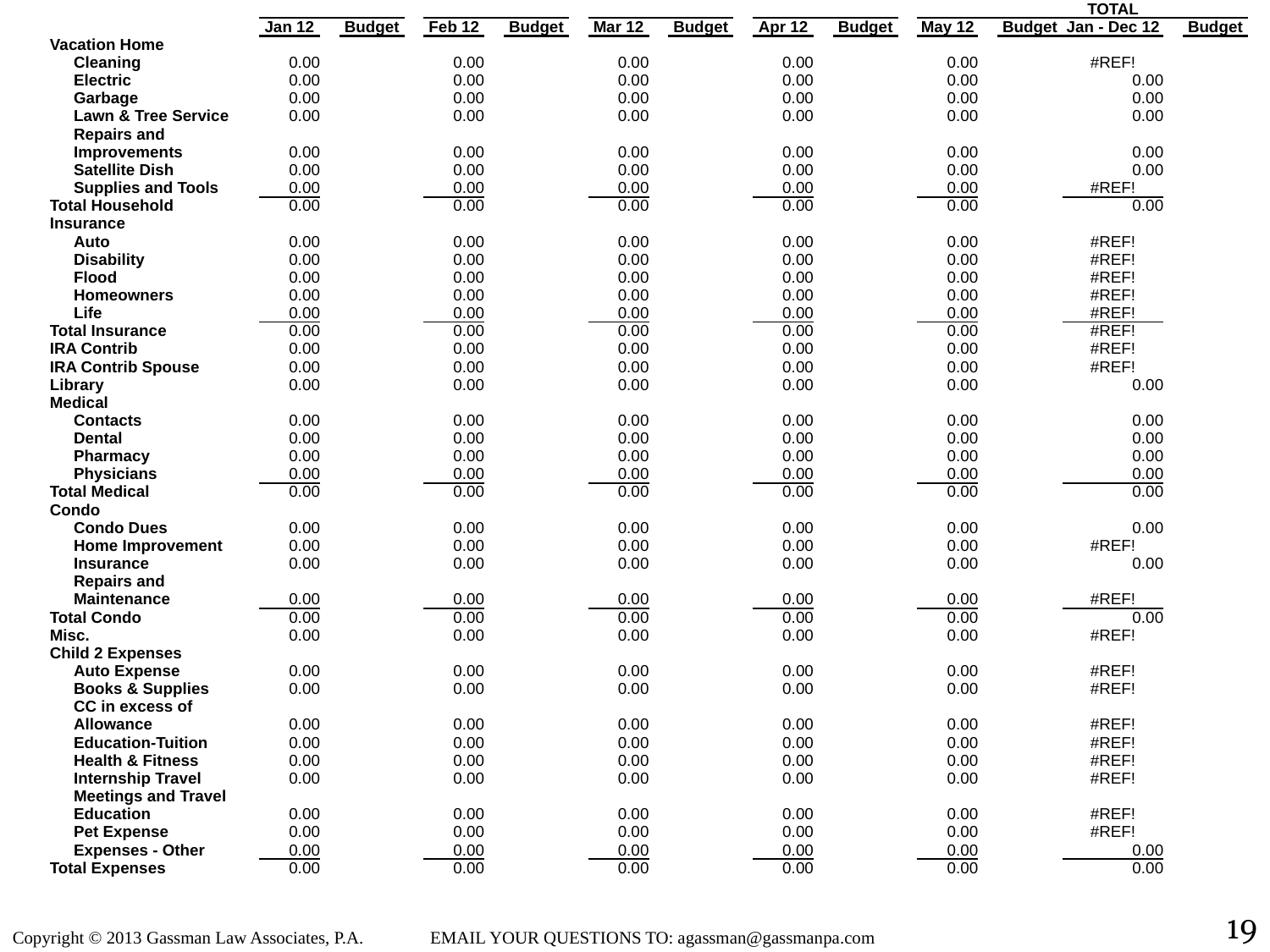

|  |  |  |  |  |  |  |  |  |  |  |  |  |  |  |  |  |  |  |  |  |  |  |  | TOTAL |  |  |
| --- | --- | --- | --- | --- | --- | --- | --- | --- | --- | --- | --- | --- | --- | --- | --- | --- | --- | --- | --- | --- | --- | --- | --- | --- | --- | --- |
|  |  |  |  |  | Jan 12 |  | Budget |  | Feb 12 |  | Budget |  | Mar 12 |  | Budget |  | Apr 12 |  | Budget |  | May 12 |  | Budget | Jan - Dec 12 |  | Budget |
|  |  |  | Vacation Home |  |  |  |  |  |  |  |  |  |  |  |  |  |  |  |  |  |  |  |  |  |  |  |
|  |  |  |  | Cleaning | 0.00 |  |  |  | 0.00 |  |  |  | 0.00 |  |  |  | 0.00 |  |  |  | 0.00 |  |  | #REF! |  |  |
|  |  |  |  | Electric | 0.00 |  |  |  | 0.00 |  |  |  | 0.00 |  |  |  | 0.00 |  |  |  | 0.00 |  |  | 0.00 |  |  |
|  |  |  |  | Garbage | 0.00 |  |  |  | 0.00 |  |  |  | 0.00 |  |  |  | 0.00 |  |  |  | 0.00 |  |  | 0.00 |  |  |
|  |  |  |  | Lawn & Tree Service | 0.00 |  |  |  | 0.00 |  |  |  | 0.00 |  |  |  | 0.00 |  |  |  | 0.00 |  |  | 0.00 |  |  |
|  |  |  |  | Repairs and Improvements | 0.00 |  |  |  | 0.00 |  |  |  | 0.00 |  |  |  | 0.00 |  |  |  | 0.00 |  |  | 0.00 |  |  |
|  |  |  |  | Satellite Dish | 0.00 |  |  |  | 0.00 |  |  |  | 0.00 |  |  |  | 0.00 |  |  |  | 0.00 |  |  | 0.00 |  |  |
|  |  |  |  | Supplies and Tools | 0.00 |  |  |  | 0.00 |  |  |  | 0.00 |  |  |  | 0.00 |  |  |  | 0.00 |  |  | #REF! |  |  |
|  |  |  | Total Household |  | 0.00 |  |  |  | 0.00 |  |  |  | 0.00 |  |  |  | 0.00 |  |  |  | 0.00 |  |  | 0.00 |  |  |
|  |  |  | Insurance |  |  |  |  |  |  |  |  |  |  |  |  |  |  |  |  |  |  |  |  |  |  |  |
|  |  |  |  | Auto | 0.00 |  |  |  | 0.00 |  |  |  | 0.00 |  |  |  | 0.00 |  |  |  | 0.00 |  |  | #REF! |  |  |
|  |  |  |  | Disability | 0.00 |  |  |  | 0.00 |  |  |  | 0.00 |  |  |  | 0.00 |  |  |  | 0.00 |  |  | #REF! |  |  |
|  |  |  |  | Flood | 0.00 |  |  |  | 0.00 |  |  |  | 0.00 |  |  |  | 0.00 |  |  |  | 0.00 |  |  | #REF! |  |  |
|  |  |  |  | Homeowners | 0.00 |  |  |  | 0.00 |  |  |  | 0.00 |  |  |  | 0.00 |  |  |  | 0.00 |  |  | #REF! |  |  |
|  |  |  |  | Life | 0.00 |  |  |  | 0.00 |  |  |  | 0.00 |  |  |  | 0.00 |  |  |  | 0.00 |  |  | #REF! |  |  |
|  |  |  | Total Insurance |  | 0.00 |  |  |  | 0.00 |  |  |  | 0.00 |  |  |  | 0.00 |  |  |  | 0.00 |  |  | #REF! |  |  |
|  |  |  | IRA Contrib |  | 0.00 |  |  |  | 0.00 |  |  |  | 0.00 |  |  |  | 0.00 |  |  |  | 0.00 |  |  | #REF! |  |  |
|  |  |  | IRA Contrib Spouse |  | 0.00 |  |  |  | 0.00 |  |  |  | 0.00 |  |  |  | 0.00 |  |  |  | 0.00 |  |  | #REF! |  |  |
|  |  |  | Library |  | 0.00 |  |  |  | 0.00 |  |  |  | 0.00 |  |  |  | 0.00 |  |  |  | 0.00 |  |  | 0.00 |  |  |
|  |  |  | Medical |  |  |  |  |  |  |  |  |  |  |  |  |  |  |  |  |  |  |  |  |  |  |  |
|  |  |  |  | Contacts | 0.00 |  |  |  | 0.00 |  |  |  | 0.00 |  |  |  | 0.00 |  |  |  | 0.00 |  |  | 0.00 |  |  |
|  |  |  |  | Dental | 0.00 |  |  |  | 0.00 |  |  |  | 0.00 |  |  |  | 0.00 |  |  |  | 0.00 |  |  | 0.00 |  |  |
|  |  |  |  | Pharmacy | 0.00 |  |  |  | 0.00 |  |  |  | 0.00 |  |  |  | 0.00 |  |  |  | 0.00 |  |  | 0.00 |  |  |
|  |  |  |  | Physicians | 0.00 |  |  |  | 0.00 |  |  |  | 0.00 |  |  |  | 0.00 |  |  |  | 0.00 |  |  | 0.00 |  |  |
|  |  |  | Total Medical |  | 0.00 |  |  |  | 0.00 |  |  |  | 0.00 |  |  |  | 0.00 |  |  |  | 0.00 |  |  | 0.00 |  |  |
|  |  |  | Condo |  |  |  |  |  |  |  |  |  |  |  |  |  |  |  |  |  |  |  |  |  |  |  |
|  |  |  |  | Condo Dues | 0.00 |  |  |  | 0.00 |  |  |  | 0.00 |  |  |  | 0.00 |  |  |  | 0.00 |  |  | 0.00 |  |  |
|  |  |  |  | Home Improvement | 0.00 |  |  |  | 0.00 |  |  |  | 0.00 |  |  |  | 0.00 |  |  |  | 0.00 |  |  | #REF! |  |  |
|  |  |  |  | Insurance | 0.00 |  |  |  | 0.00 |  |  |  | 0.00 |  |  |  | 0.00 |  |  |  | 0.00 |  |  | 0.00 |  |  |
|  |  |  |  | Repairs and Maintenance | 0.00 |  |  |  | 0.00 |  |  |  | 0.00 |  |  |  | 0.00 |  |  |  | 0.00 |  |  | #REF! |  |  |
|  |  |  | Total Condo |  | 0.00 |  |  |  | 0.00 |  |  |  | 0.00 |  |  |  | 0.00 |  |  |  | 0.00 |  |  | 0.00 |  |  |
|  |  |  | Misc. |  | 0.00 |  |  |  | 0.00 |  |  |  | 0.00 |  |  |  | 0.00 |  |  |  | 0.00 |  |  | #REF! |  |  |
|  |  |  | Child 2 Expenses |  |  |  |  |  |  |  |  |  |  |  |  |  |  |  |  |  |  |  |  |  |  |  |
|  |  |  |  | Auto Expense | 0.00 |  |  |  | 0.00 |  |  |  | 0.00 |  |  |  | 0.00 |  |  |  | 0.00 |  |  | #REF! |  |  |
|  |  |  |  | Books & Supplies | 0.00 |  |  |  | 0.00 |  |  |  | 0.00 |  |  |  | 0.00 |  |  |  | 0.00 |  |  | #REF! |  |  |
|  |  |  |  | CC in excess of Allowance | 0.00 |  |  |  | 0.00 |  |  |  | 0.00 |  |  |  | 0.00 |  |  |  | 0.00 |  |  | #REF! |  |  |
|  |  |  |  | Education-Tuition | 0.00 |  |  |  | 0.00 |  |  |  | 0.00 |  |  |  | 0.00 |  |  |  | 0.00 |  |  | #REF! |  |  |
|  |  |  |  | Health & Fitness | 0.00 |  |  |  | 0.00 |  |  |  | 0.00 |  |  |  | 0.00 |  |  |  | 0.00 |  |  | #REF! |  |  |
|  |  |  |  | Internship Travel | 0.00 |  |  |  | 0.00 |  |  |  | 0.00 |  |  |  | 0.00 |  |  |  | 0.00 |  |  | #REF! |  |  |
|  |  |  |  | Meetings and Travel Education | 0.00 |  |  |  | 0.00 |  |  |  | 0.00 |  |  |  | 0.00 |  |  |  | 0.00 |  |  | #REF! |  |  |
|  |  |  |  | Pet Expense | 0.00 |  |  |  | 0.00 |  |  |  | 0.00 |  |  |  | 0.00 |  |  |  | 0.00 |  |  | #REF! |  |  |
|  |  |  |  | Expenses - Other | 0.00 |  |  |  | 0.00 |  |  |  | 0.00 |  |  |  | 0.00 |  |  |  | 0.00 |  |  | 0.00 |  |  |
|  |  |  | Total Expenses |  | 0.00 |  |  |  | 0.00 |  |  |  | 0.00 |  |  |  | 0.00 |  |  |  | 0.00 |  |  | 0.00 |  |  |
19
Copyright © 2013 Gassman Law Associates, P.A.               EMAIL YOUR QUESTIONS TO: agassman@gassmanpa.com